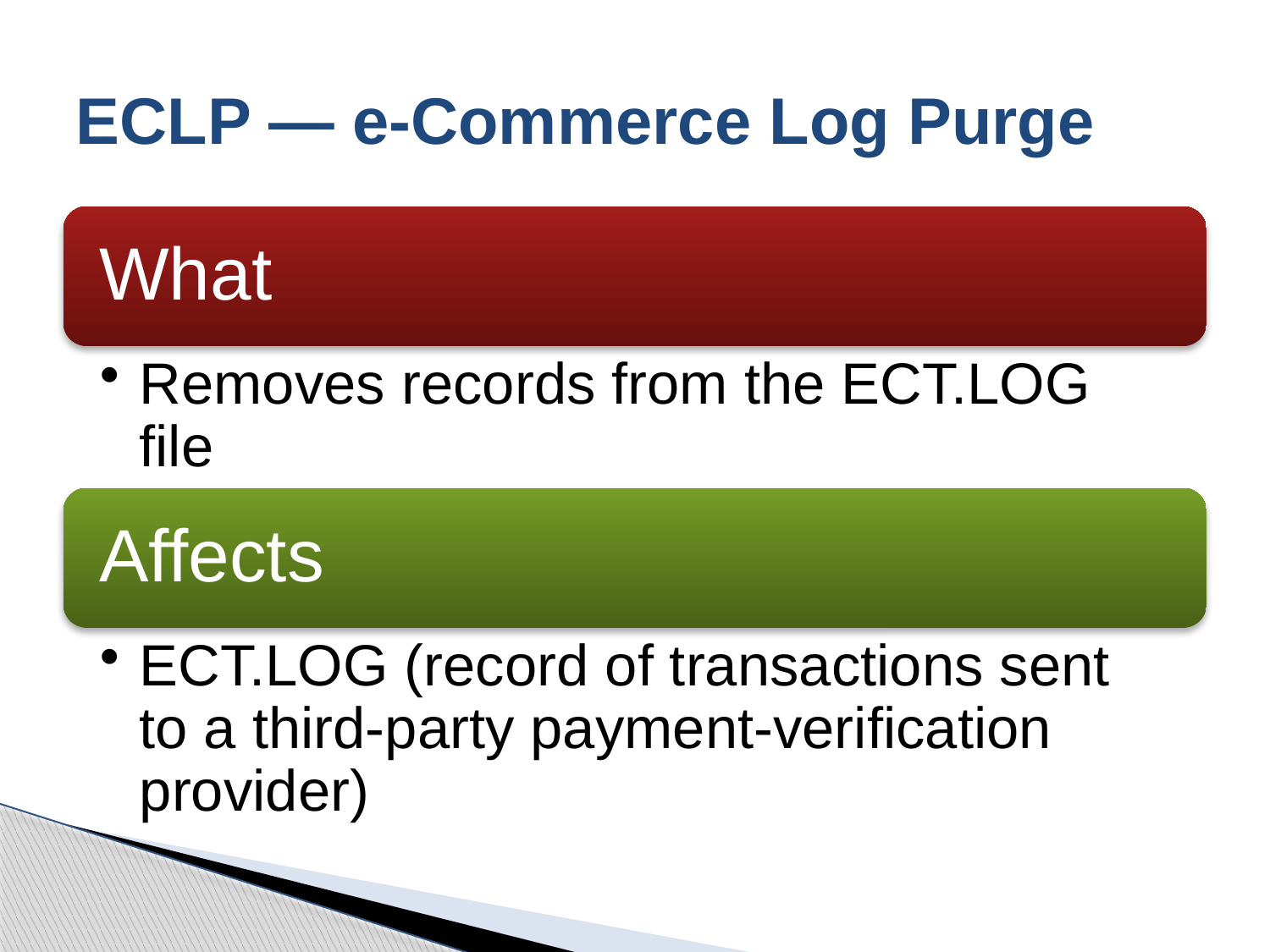

# ECLP — e-Commerce Log Purge
What
Removes records from the ECT.LOG file
Affects
ECT.LOG (record of transactions sent to a third-party payment-verification provider)